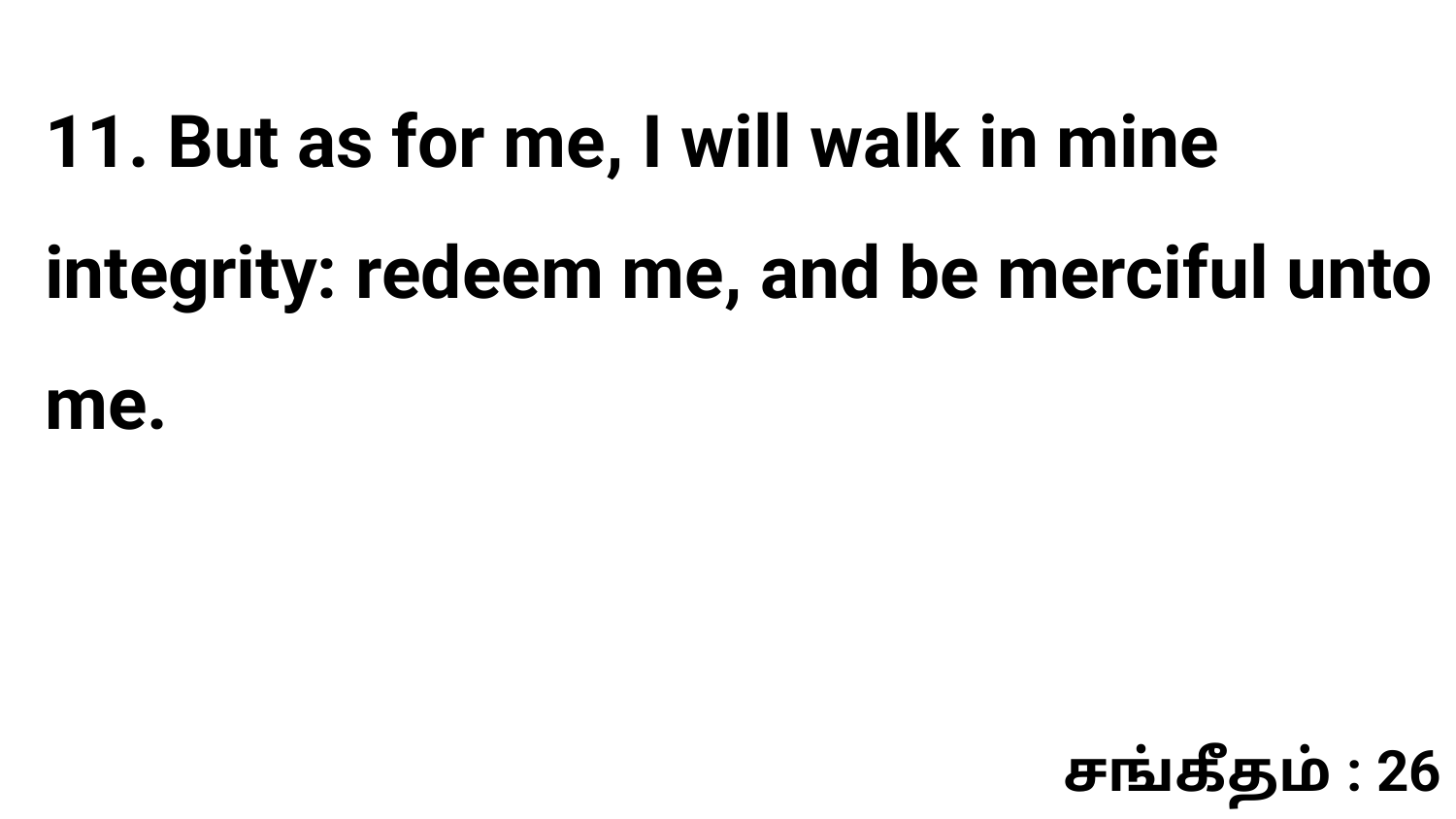

11. But as for me, I will walk in mine integrity: redeem me, and be merciful unto me.
சங்கீதம் : 26